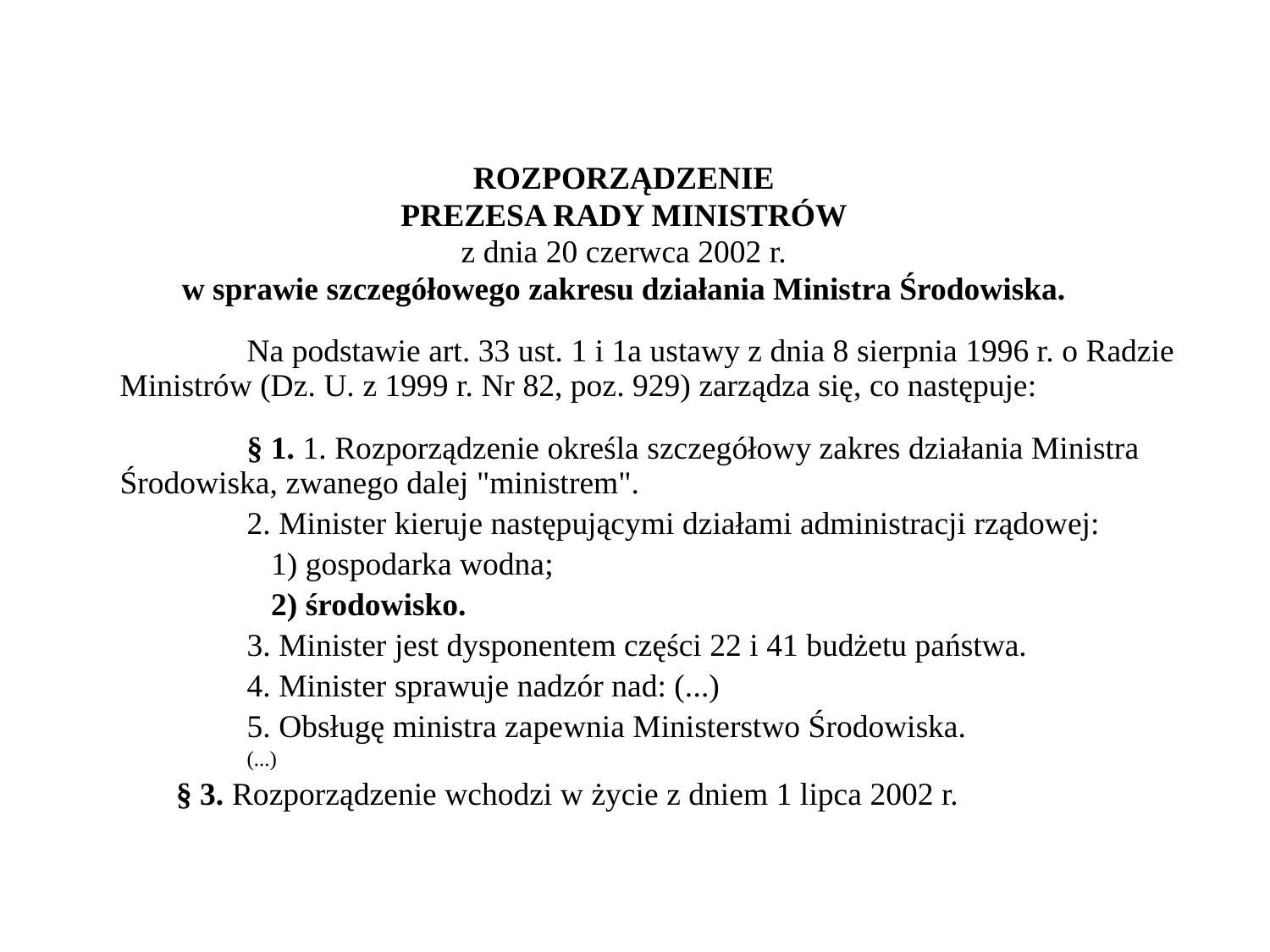

#
ROZPORZĄDZENIE
PREZESA RADY MINISTRÓW
z dnia 20 czerwca 2002 r.
w sprawie szczegółowego zakresu działania Ministra Środowiska.

 		Na podstawie art. 33 ust. 1 i 1a ustawy z dnia 8 sierpnia 1996 r. o Radzie Ministrów (Dz. U. z 1999 r. Nr 82, poz. 929) zarządza się, co następuje:

		§ 1. 1. Rozporządzenie określa szczegółowy zakres działania Ministra Środowiska, zwanego dalej "ministrem".
		2. Minister kieruje następującymi działami administracji rządowej:
		   1) gospodarka wodna;
		   2) środowisko.
		3. Minister jest dysponentem części 22 i 41 budżetu państwa.
		4. Minister sprawuje nadzór nad: (...)
    		5. Obsługę ministra zapewnia Ministerstwo Środowiska.
		(...)
	       § 3. Rozporządzenie wchodzi w życie z dniem 1 lipca 2002 r.